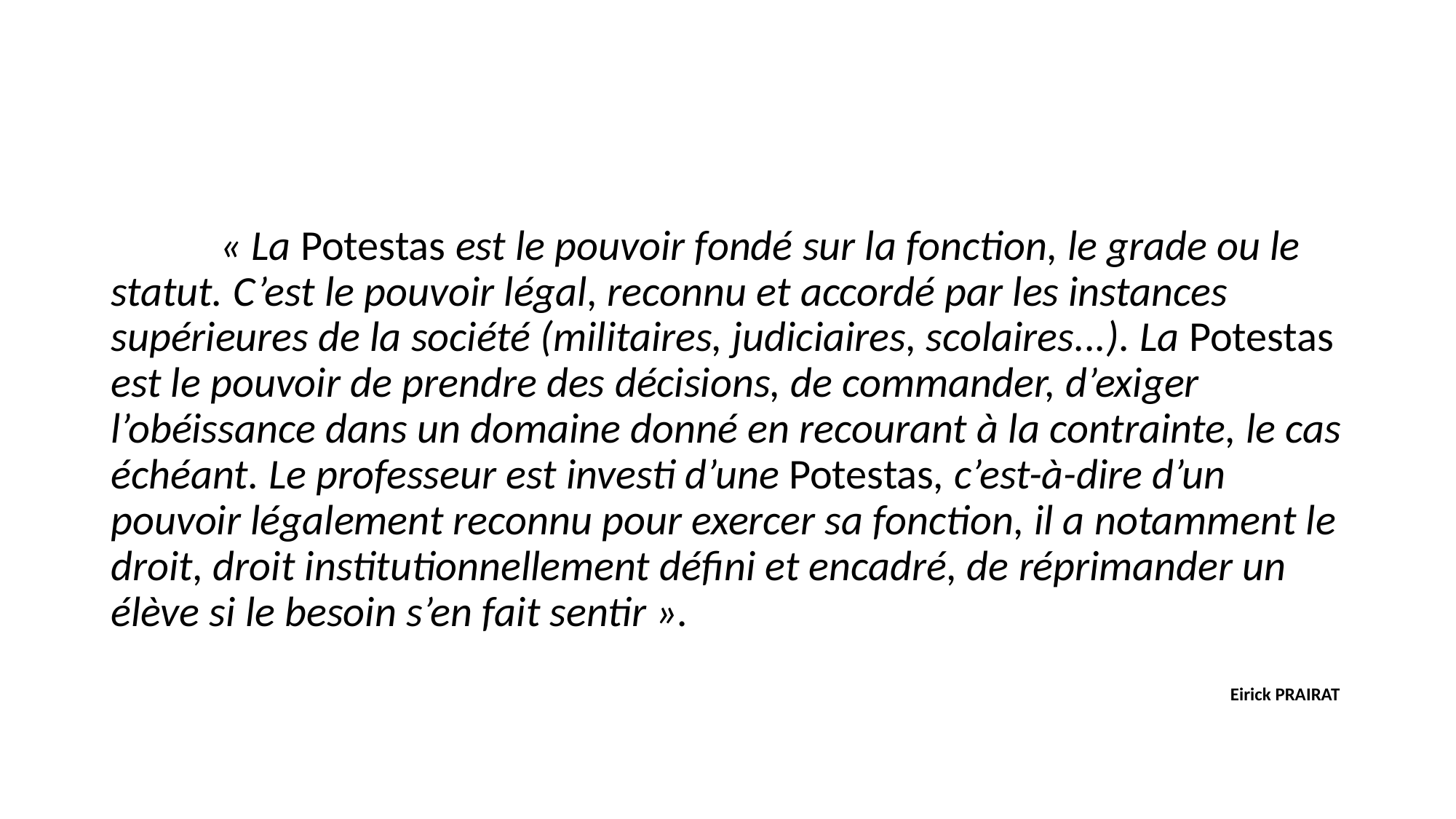

« La Potestas est le pouvoir fondé sur la fonction, le grade ou le statut. C’est le pouvoir légal, reconnu et accordé par les instances supérieures de la société (militaires, judiciaires, scolaires...). La Potestas est le pouvoir de prendre des décisions, de commander, d’exiger l’obéissance dans un domaine donné en recourant à la contrainte, le cas échéant. Le professeur est investi d’une Potestas, c’est-à-dire d’un pouvoir légalement reconnu pour exercer sa fonction, il a notamment le droit, droit institutionnellement défini et encadré, de réprimander un élève si le besoin s’en fait sentir ».

Eirick PRAIRAT